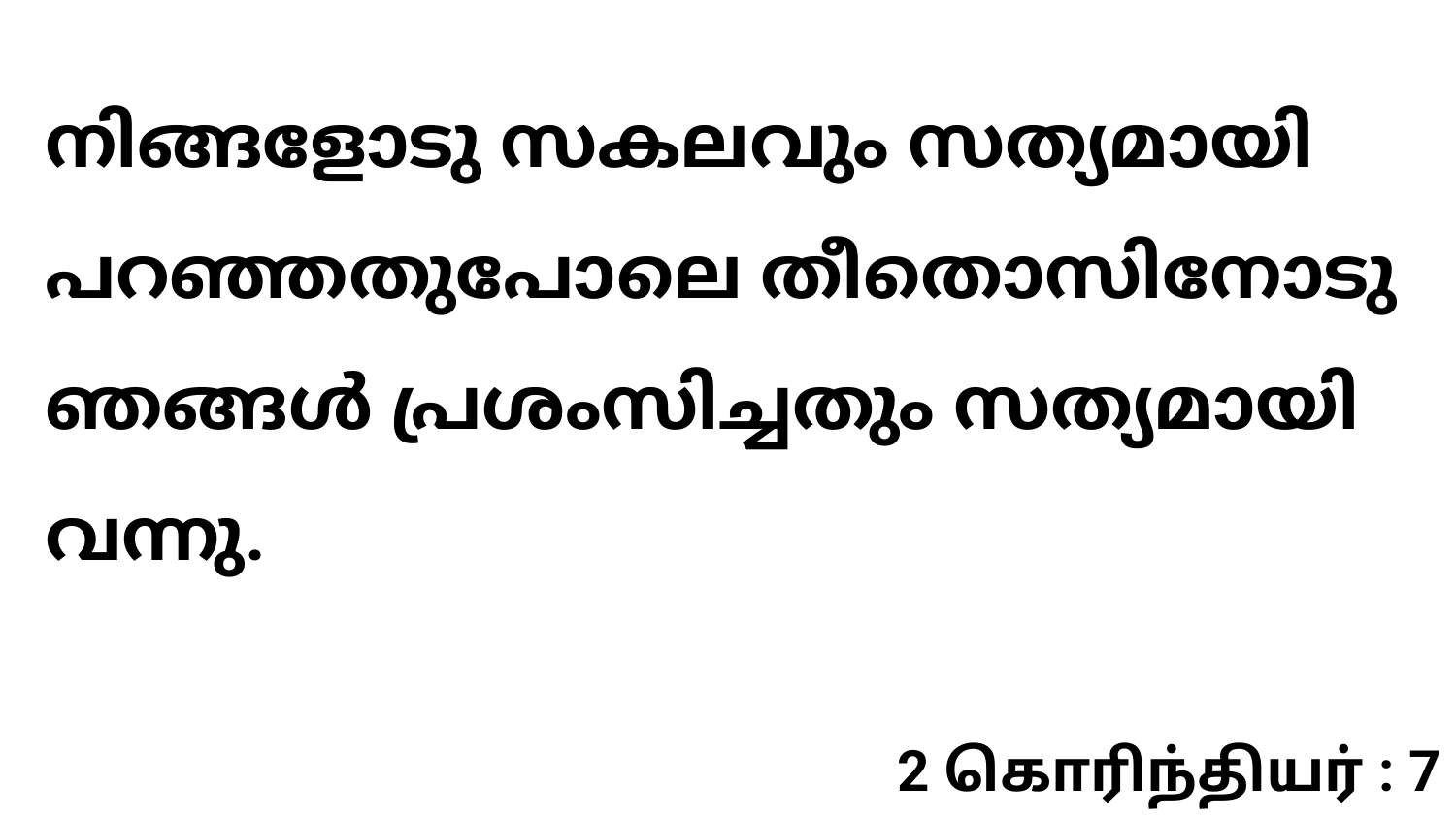

നിങ്ങളോടു സകലവും സത്യമായി പറഞ്ഞതുപോലെ തീതൊസിനോടു ഞങ്ങൾ പ്രശംസിച്ചതും സത്യമായി വന്നു.
2 கொரிந்தியர் : 7